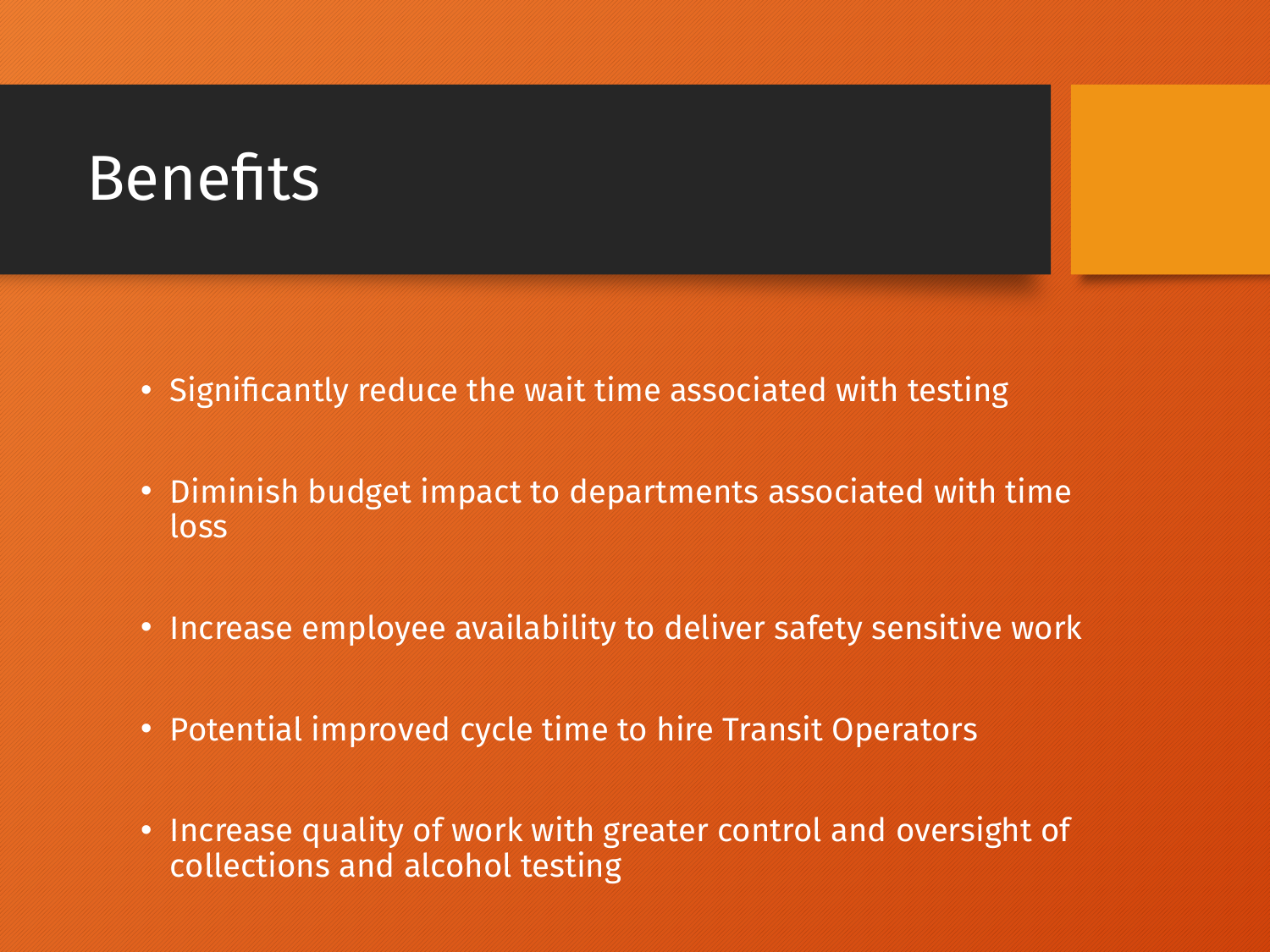

# Benefits

Significantly reduce the wait time associated with testing

Diminish budget impact to departments associated with time loss

Increase employee availability to deliver safety sensitive work

Potential improved cycle time to hire Transit Operators

Increase quality of work with greater control and oversight of collections and alcohol testing